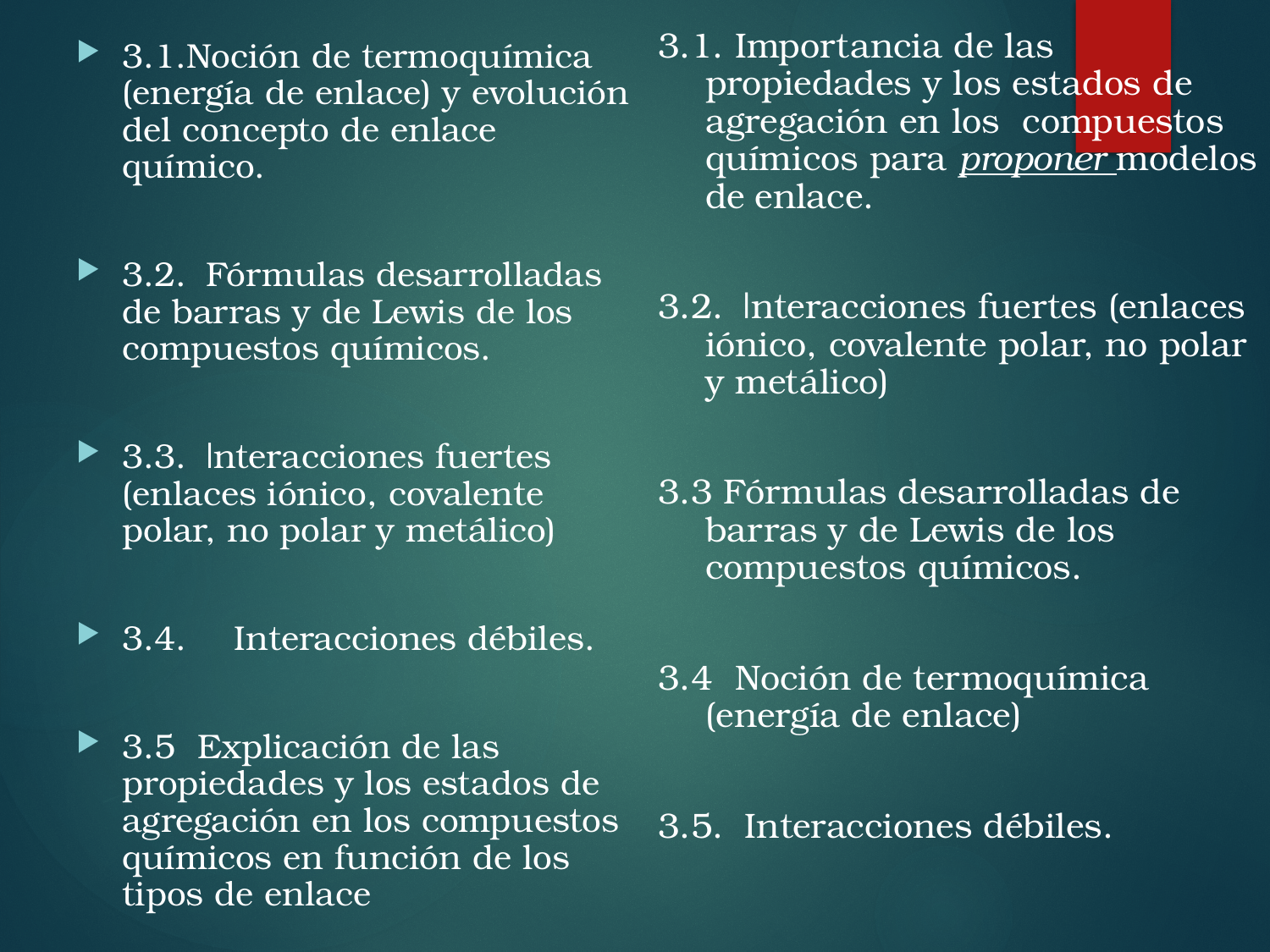

3.1. Importancia de las propiedades y los estados de agregación en los  compuestos químicos para proponer modelos de enlace.

3.2.  Interacciones fuertes (enlaces iónico, covalente polar, no polar y metálico)

3.3 Fórmulas desarrolladas de   barras y de Lewis de los compuestos químicos.

3.4  Noción de termoquímica (energía de enlace)

3.5.  Interacciones débiles.

3.1.Noción de termoquímica (energía de enlace) y evolución del concepto de enlace químico.

3.2.  Fórmulas desarrolladas de barras y de Lewis de los compuestos químicos.

3.3.  Interacciones fuertes (enlaces iónico, covalente polar, no polar y metálico)

3.4.     Interacciones débiles.

3.5  Explicación de las propiedades y los estados de agregación en los compuestos químicos en función de los tipos de enlace